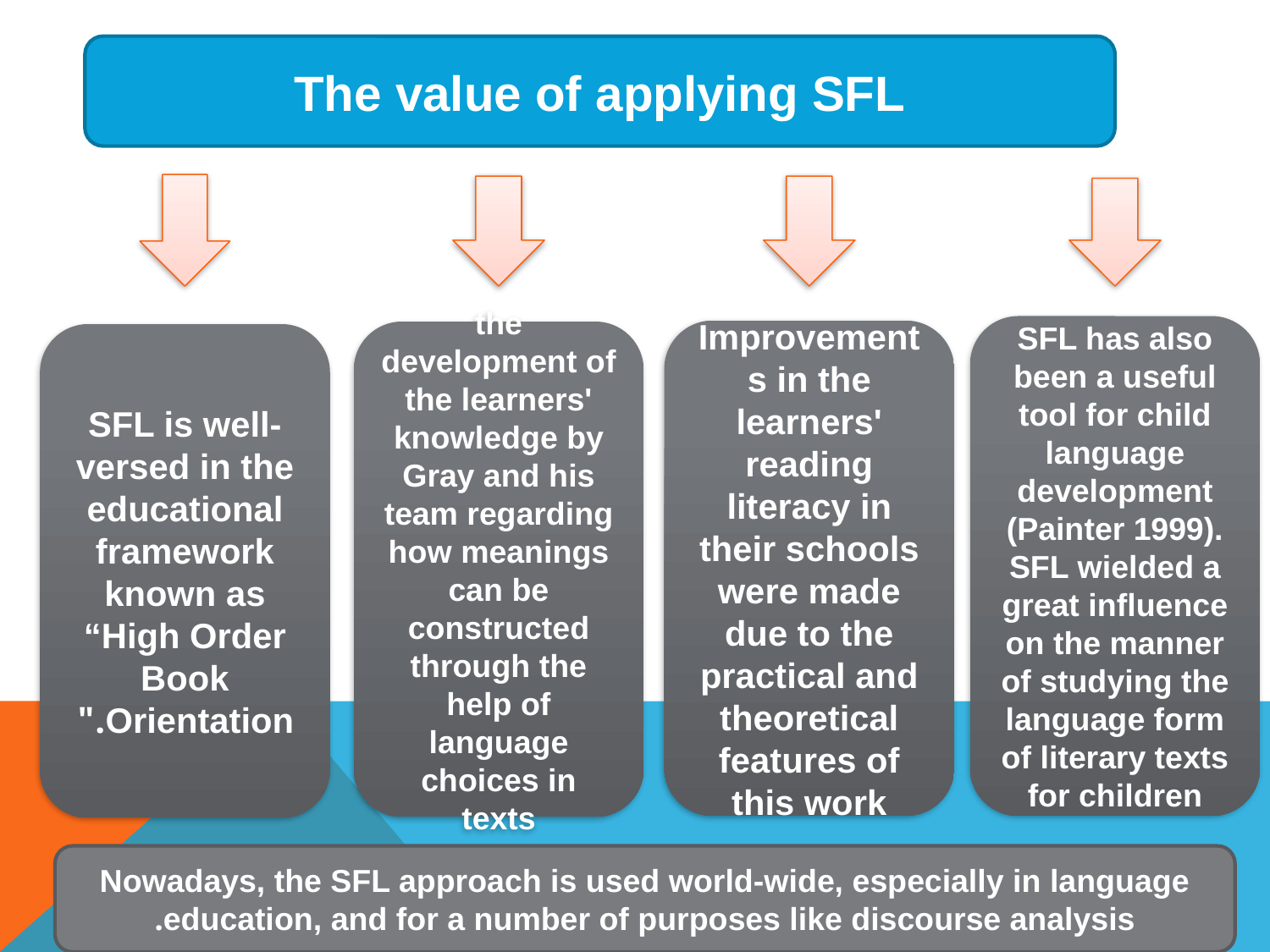

The value of applying SFL

SFL has also been a useful tool for child language development (Painter 1999). SFL wielded a great influence on the manner of studying the language form of literary texts for children
Improvements in the learners' reading literacy in their schools were made due to the practical and theoretical features of this work
the development of the learners' knowledge by Gray and his team regarding how meanings can be constructed through the help of language choices in texts
SFL is well-versed in the educational framework known as “High Order Book Orientation."
Nowadays, the SFL approach is used world-wide, especially in language education, and for a number of purposes like discourse analysis.